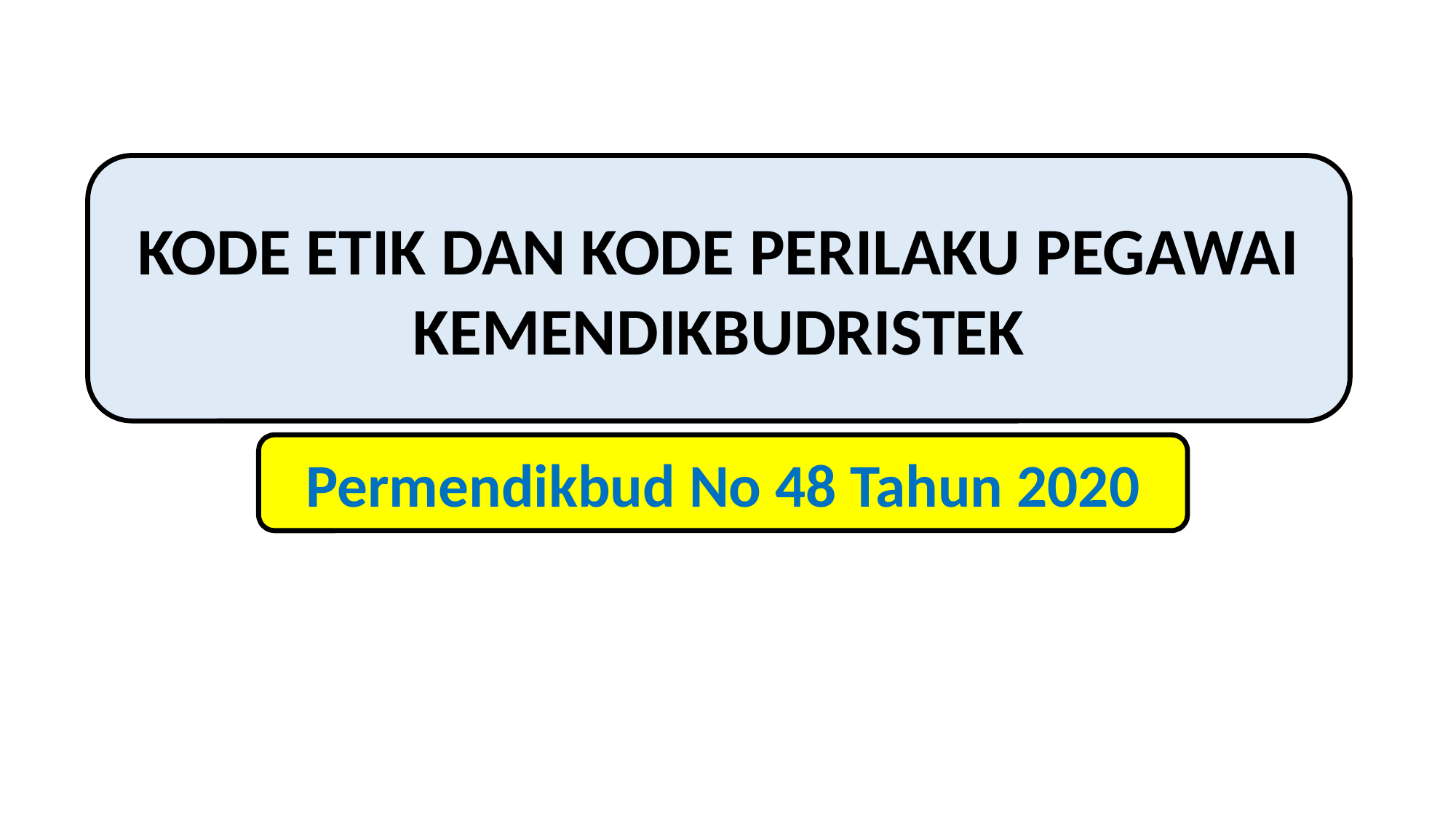

KODE ETIK DAN KODE PERILAKU PEGAWAI KEMENDIKBUDRISTEK
Permendikbud No 48 Tahun 2020